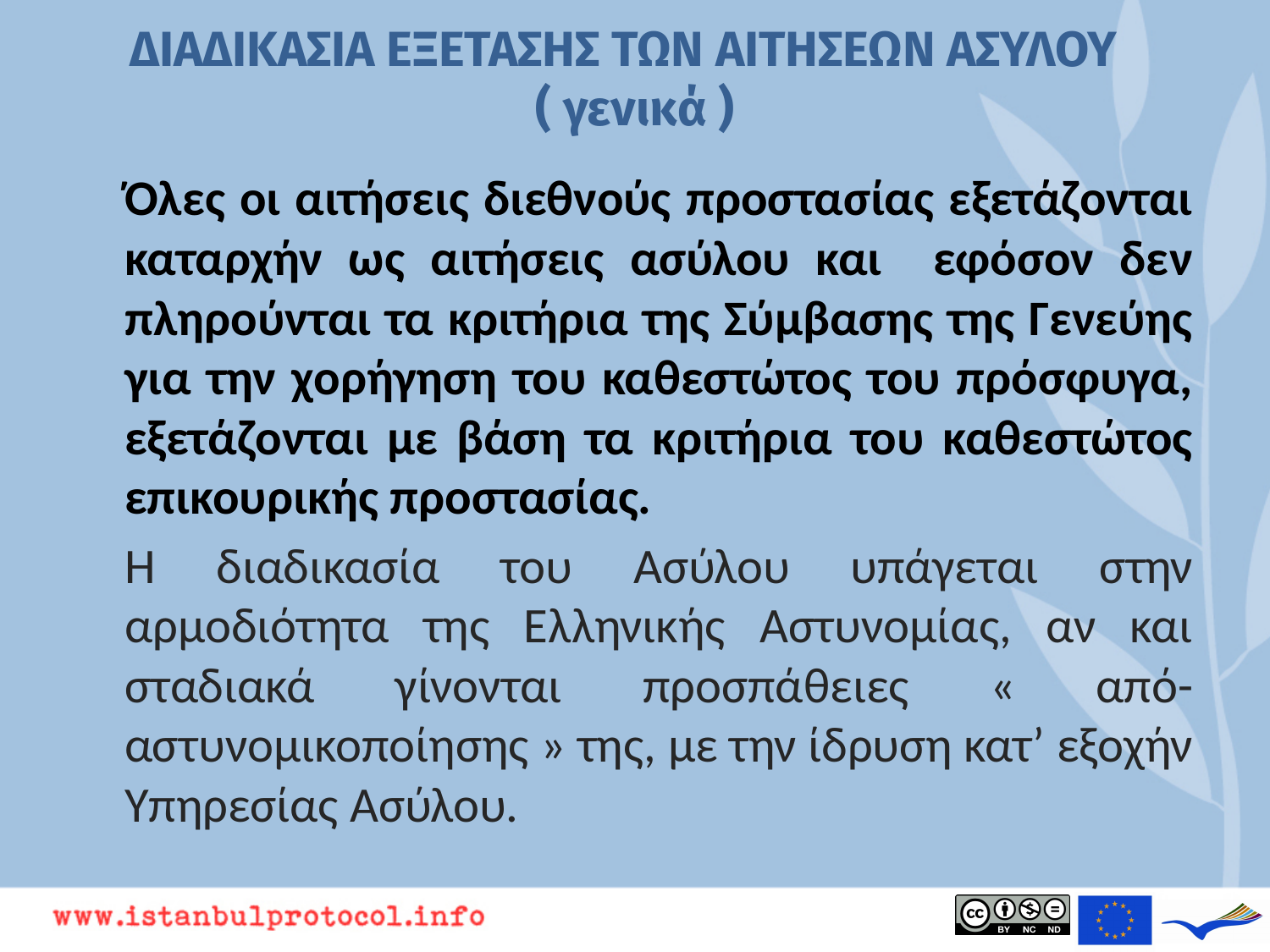

# ΔΙΑΔΙΚΑΣΙΑ ΕΞΕΤΑΣΗΣ ΤΩΝ ΑΙΤΗΣΕΩΝ ΑΣΥΛΟΥ ( γενικά )
	Όλες οι αιτήσεις διεθνούς προστασίας εξετάζονται καταρχήν ως αιτήσεις ασύλου και  εφόσον δεν πληρούνται τα κριτήρια της Σύμβασης της Γενεύης για την χορήγηση του καθεστώτος του πρόσφυγα, εξετάζονται με βάση τα κριτήρια του καθεστώτος επικουρικής προστασίας.
	Η διαδικασία του Ασύλου υπάγεται στην αρμοδιότητα της Ελληνικής Αστυνομίας, αν και σταδιακά γίνονται προσπάθειες « από-αστυνομικοποίησης » της, με την ίδρυση κατ’ εξοχήν Υπηρεσίας Ασύλου.